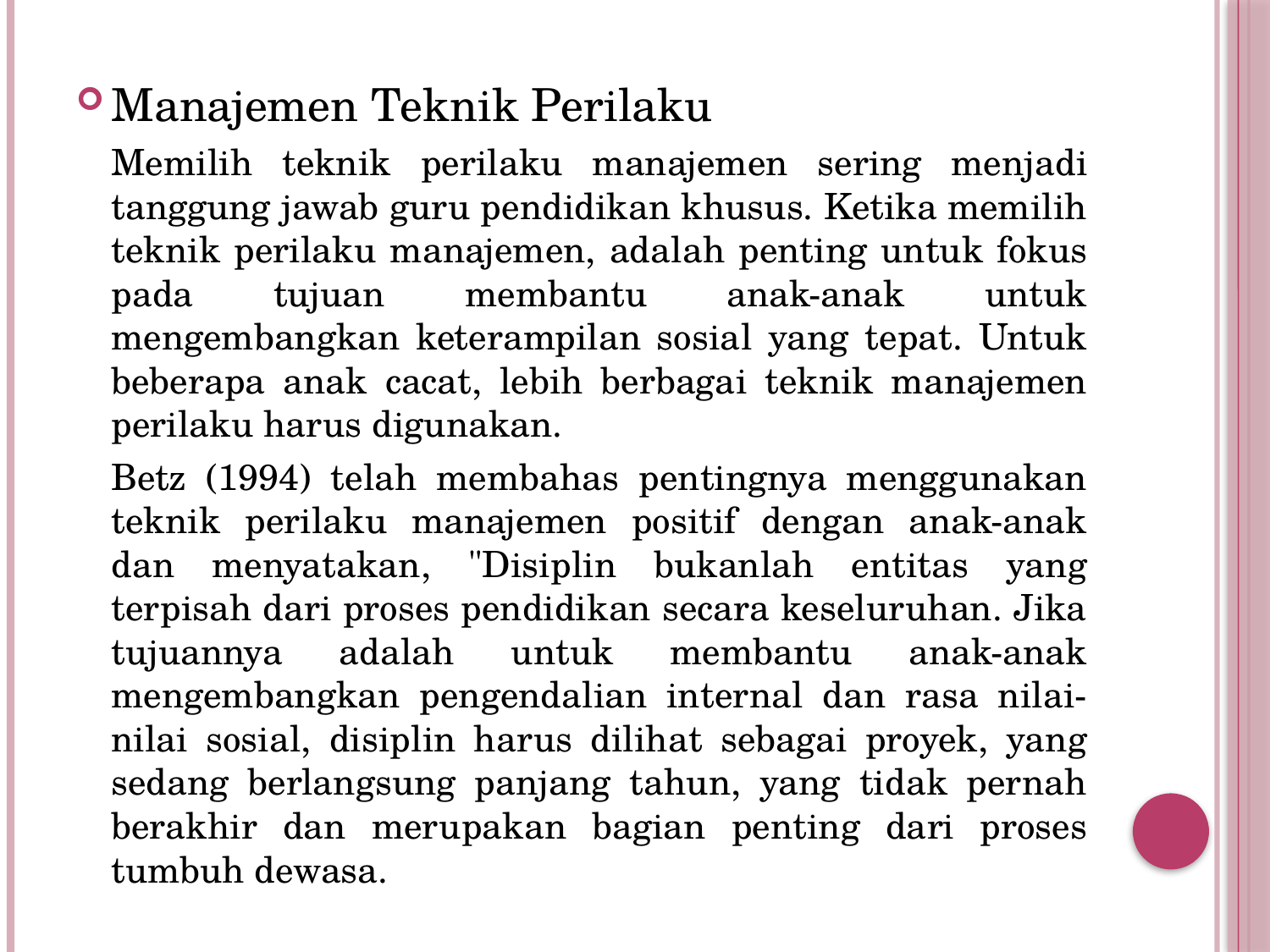

Manajemen Teknik Perilaku
		Memilih teknik perilaku manajemen sering menjadi tanggung jawab guru pendidikan khusus. Ketika memilih teknik perilaku manajemen, adalah penting untuk fokus pada tujuan membantu anak-anak untuk mengembangkan keterampilan sosial yang tepat. Untuk beberapa anak cacat, lebih berbagai teknik manajemen perilaku harus digunakan.
		Betz (1994) telah membahas pentingnya menggunakan teknik perilaku manajemen positif dengan anak-anak dan menyatakan, "Disiplin bukanlah entitas yang terpisah dari proses pendidikan secara keseluruhan. Jika tujuannya adalah untuk membantu anak-anak mengembangkan pengendalian internal dan rasa nilai-nilai sosial, disiplin harus dilihat sebagai proyek, yang sedang berlangsung panjang tahun, yang tidak pernah berakhir dan merupakan bagian penting dari proses tumbuh dewasa.